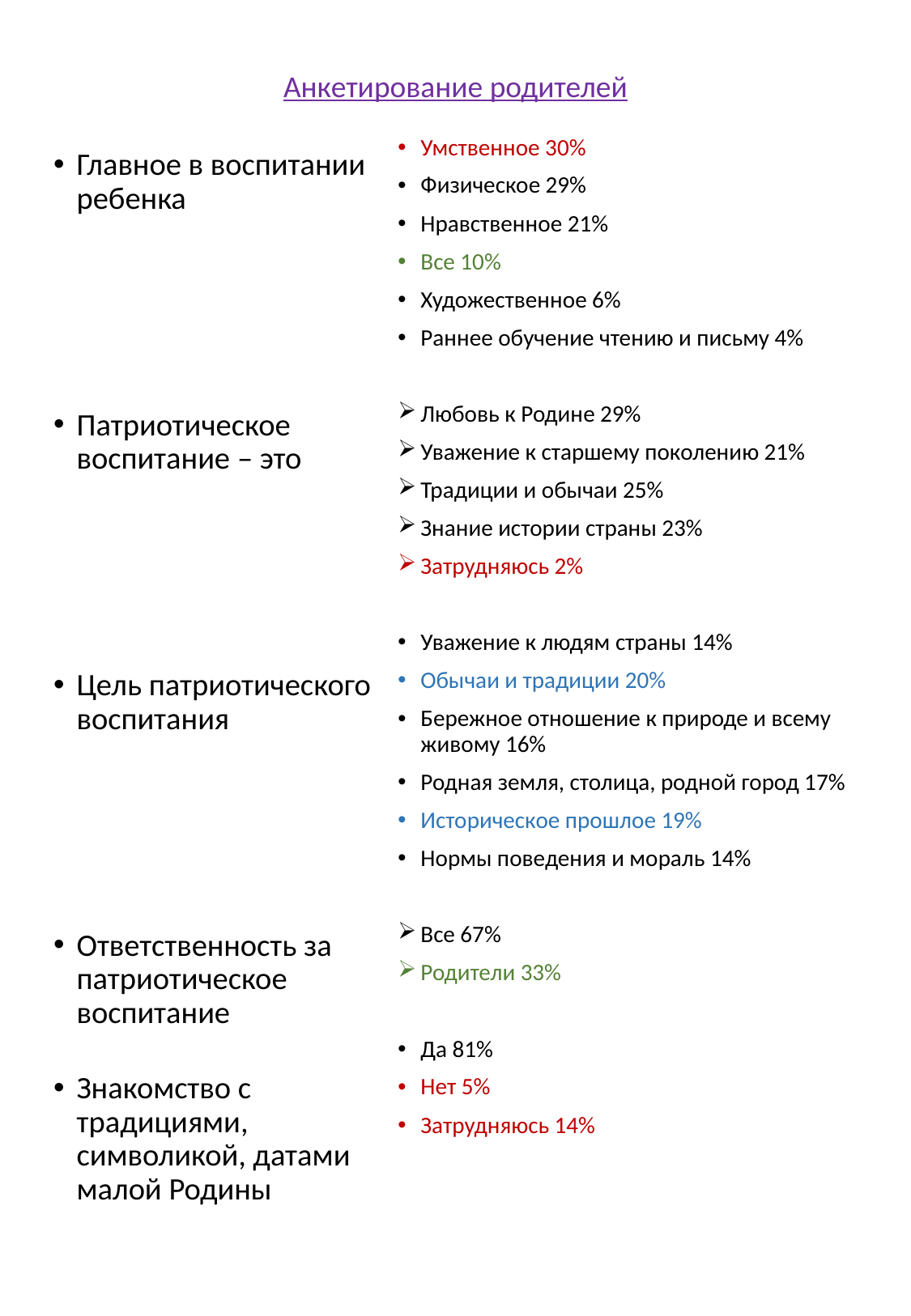

# Анкетирование родителей
Умственное 30%
Физическое 29%
Нравственное 21%
Все 10%
Художественное 6%
Раннее обучение чтению и письму 4%

Любовь к Родине 29%
Уважение к старшему поколению 21%
Традиции и обычаи 25%
Знание истории страны 23%
Затрудняюсь 2%

Уважение к людям страны 14%
Обычаи и традиции 20%
Бережное отношение к природе и всему живому 16%
Родная земля, столица, родной город 17%
Историческое прошлое 19%
Нормы поведения и мораль 14%

Все 67%
Родители 33%

Да 81%
Нет 5%
Затрудняюсь 14%

Главное в воспитании ребенка

Патриотическое воспитание – это

Цель патриотического воспитания

Ответственность за патриотическое воспитание

Знакомство с традициями, символикой, датами малой Родины